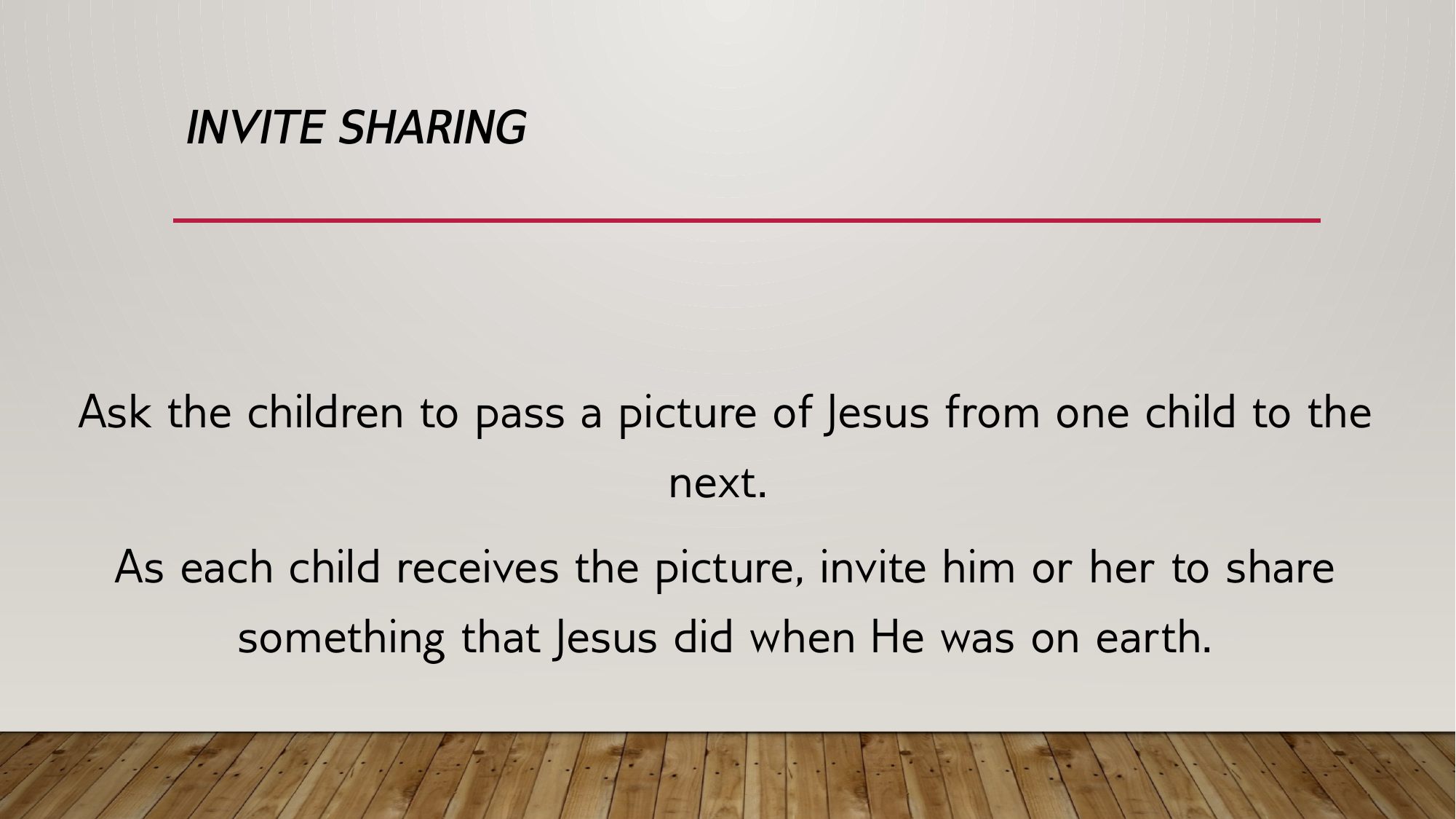

# Invite Sharing
Ask the children to pass a picture of Jesus from one child to the next.
As each child receives the picture, invite him or her to share something that Jesus did when He was on earth.